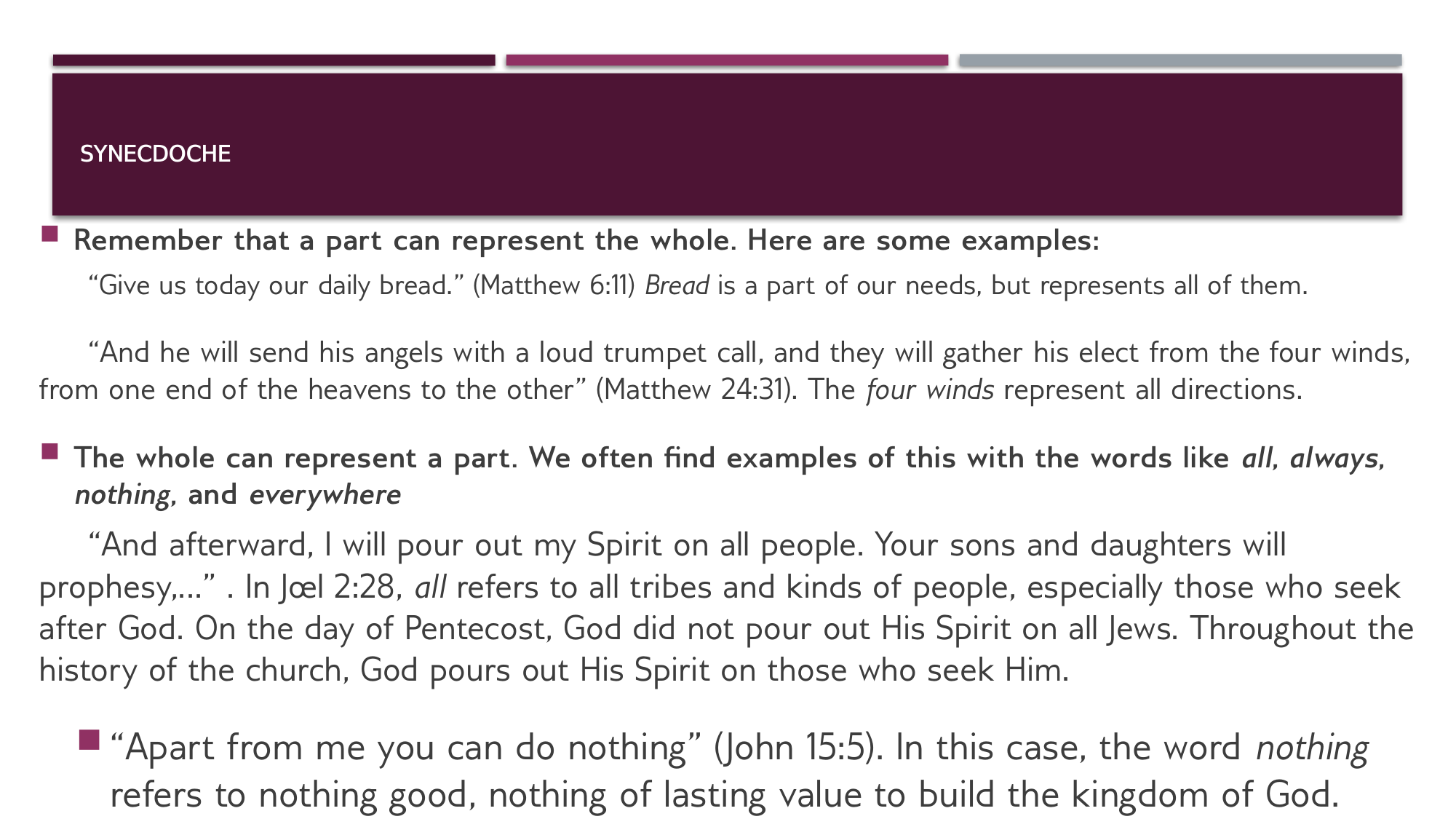

# Synecdoche

Remember that a part can represent the whole. Here are some examples:
	“Give us today our daily bread.” (Matthew 6:11) Bread is a part of our needs, but represents all of them.

	“And he will send his angels with a loud trumpet call, and they will gather his elect from the four winds, from one end of the heavens to the other” (Matthew 24:31). The four winds represent all directions.

The whole can represent a part. We often find examples of this with the words like all, always, nothing, and everywhere
	“And afterward, I will pour out my Spirit on all people. Your sons and daughters will prophesy,...” . In Joel 2:28, all refers to all tribes and kinds of people, especially those who seek after God. On the day of Pentecost, God did not pour out His Spirit on all Jews. Throughout the history of the church, God pours out His Spirit on those who seek Him.

“Apart from me you can do nothing” (John 15:5). In this case, the word nothing refers to nothing good, nothing of lasting value to build the kingdom of God.